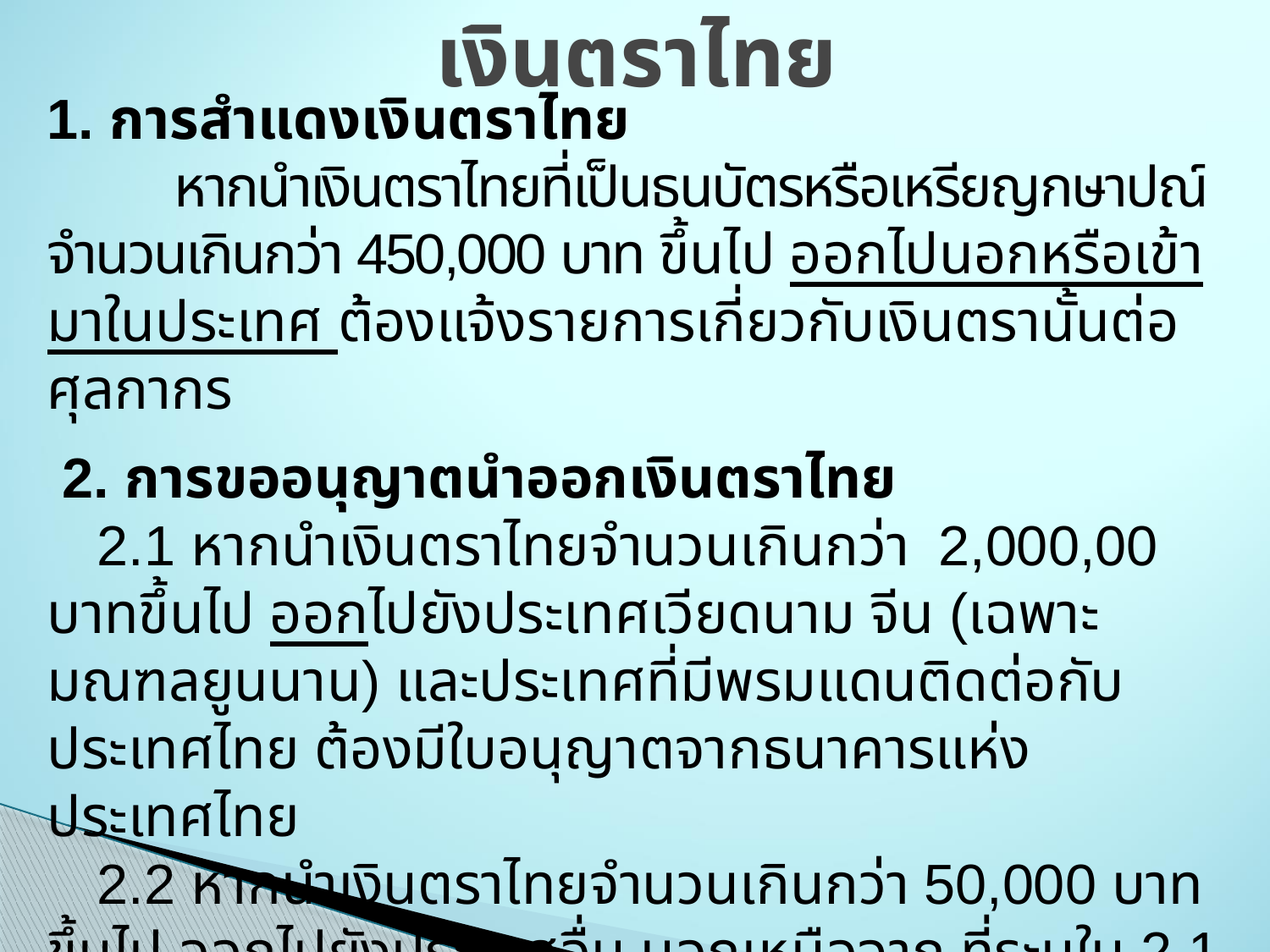

เงินตราไทย
1. การสำแดงเงินตราไทย
	หากนำเงินตราไทยที่เป็นธนบัตรหรือเหรียญกษาปณ์ จำนวนเกินกว่า 450,000 บาท ขึ้นไป ออกไปนอกหรือเข้ามาในประเทศ ต้องแจ้งรายการเกี่ยวกับเงินตรานั้นต่อศุลกากร
2. การขออนุญาตนำออกเงินตราไทย
2.1 หากนำเงินตราไทยจำนวนเกินกว่า  2,000,00 บาทขึ้นไป ออกไปยังประเทศเวียดนาม จีน (เฉพาะมณฑลยูนนาน) และประเทศที่มีพรมแดนติดต่อกับประเทศไทย ต้องมีใบอนุญาตจากธนาคารแห่งประเทศไทย
2.2 หากนำเงินตราไทยจำนวนเกินกว่า 50,000 บาทขึ้นไป ออกไปยังประเทศอื่น นอกเหนือจาก ที่ระบุใน 2.1 ต้องมีใบอนุญาตจากธนาคารแห่งประเทศไทย